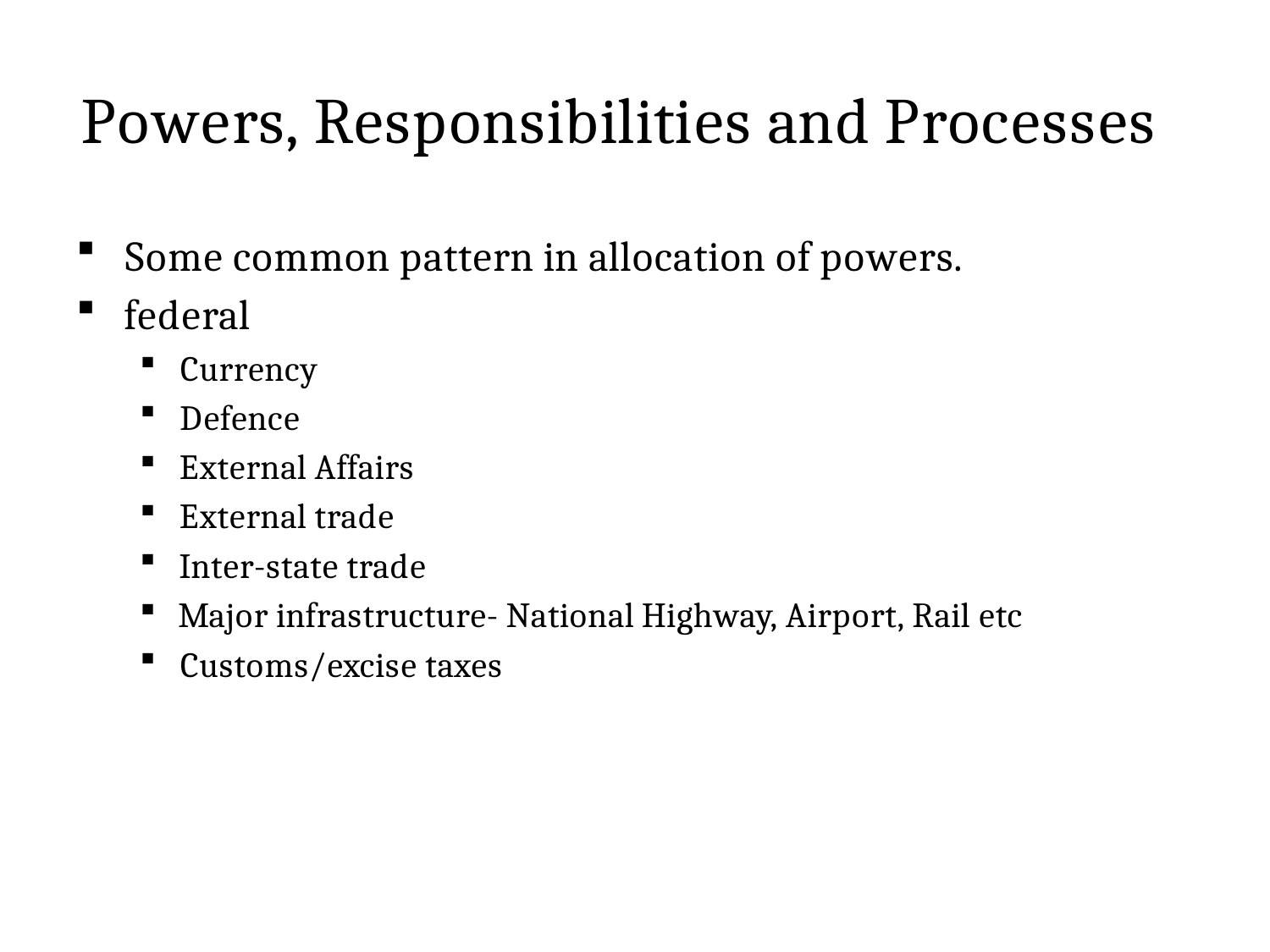

# Powers, Responsibilities and Processes
Some common pattern in allocation of powers.
federal
Currency
Defence
External Affairs
External trade
Inter-state trade
Major infrastructure- National Highway, Airport, Rail etc
Customs/excise taxes